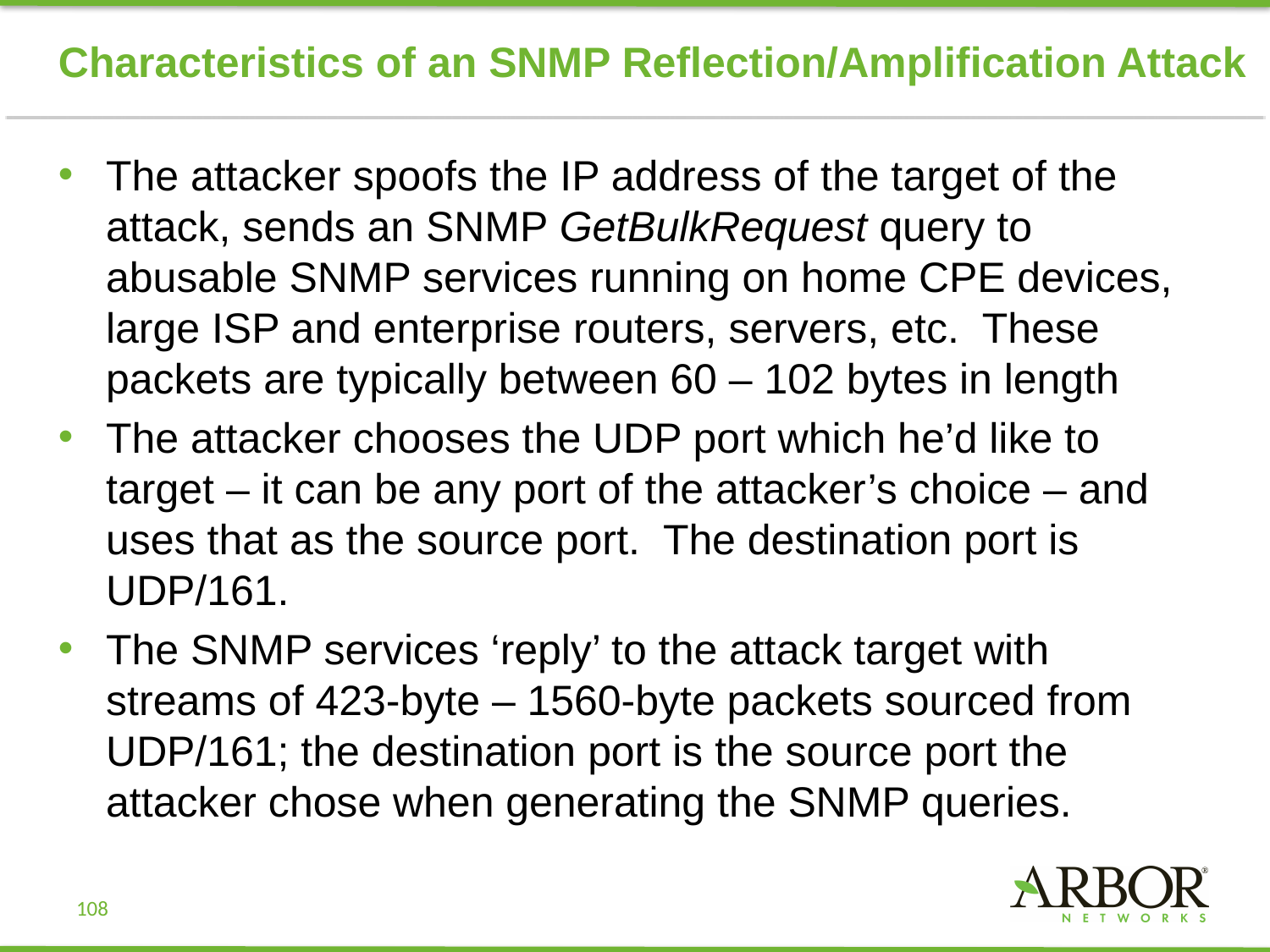

# Characteristics of an SNMP Reflection/Amplification Attack
The attacker spoofs the IP address of the target of the attack, sends an SNMP GetBulkRequest query to abusable SNMP services running on home CPE devices, large ISP and enterprise routers, servers, etc.  These packets are typically between 60 – 102 bytes in length
The attacker chooses the UDP port which he’d like to target – it can be any port of the attacker’s choice – and uses that as the source port.  The destination port is UDP/161.
The SNMP services ‘reply’ to the attack target with streams of 423-byte – 1560-byte packets sourced from UDP/161; the destination port is the source port the attacker chose when generating the SNMP queries.
108